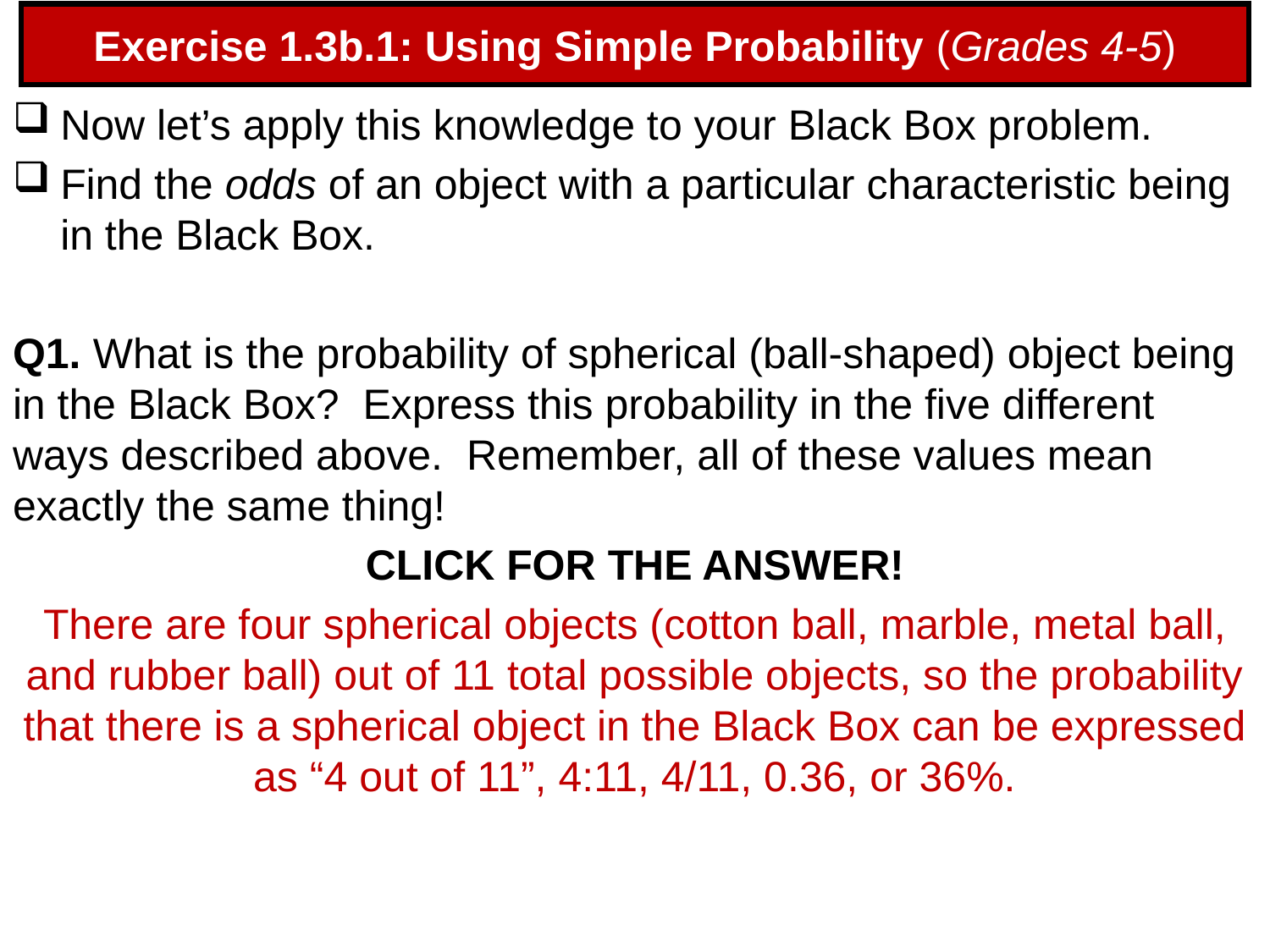

# Exercise 1.3b.1: Using Simple Probability (Grades 4-5)
Now let’s apply this knowledge to your Black Box problem.
Find the odds of an object with a particular characteristic being in the Black Box.

Q1. What is the probability of spherical (ball-shaped) object being in the Black Box?  Express this probability in the five different ways described above.  Remember, all of these values mean exactly the same thing!
CLICK FOR THE ANSWER!
There are four spherical objects (cotton ball, marble, metal ball, and rubber ball) out of 11 total possible objects, so the probability that there is a spherical object in the Black Box can be expressed as “4 out of 11”, 4:11, 4/11, 0.36, or 36%.
58